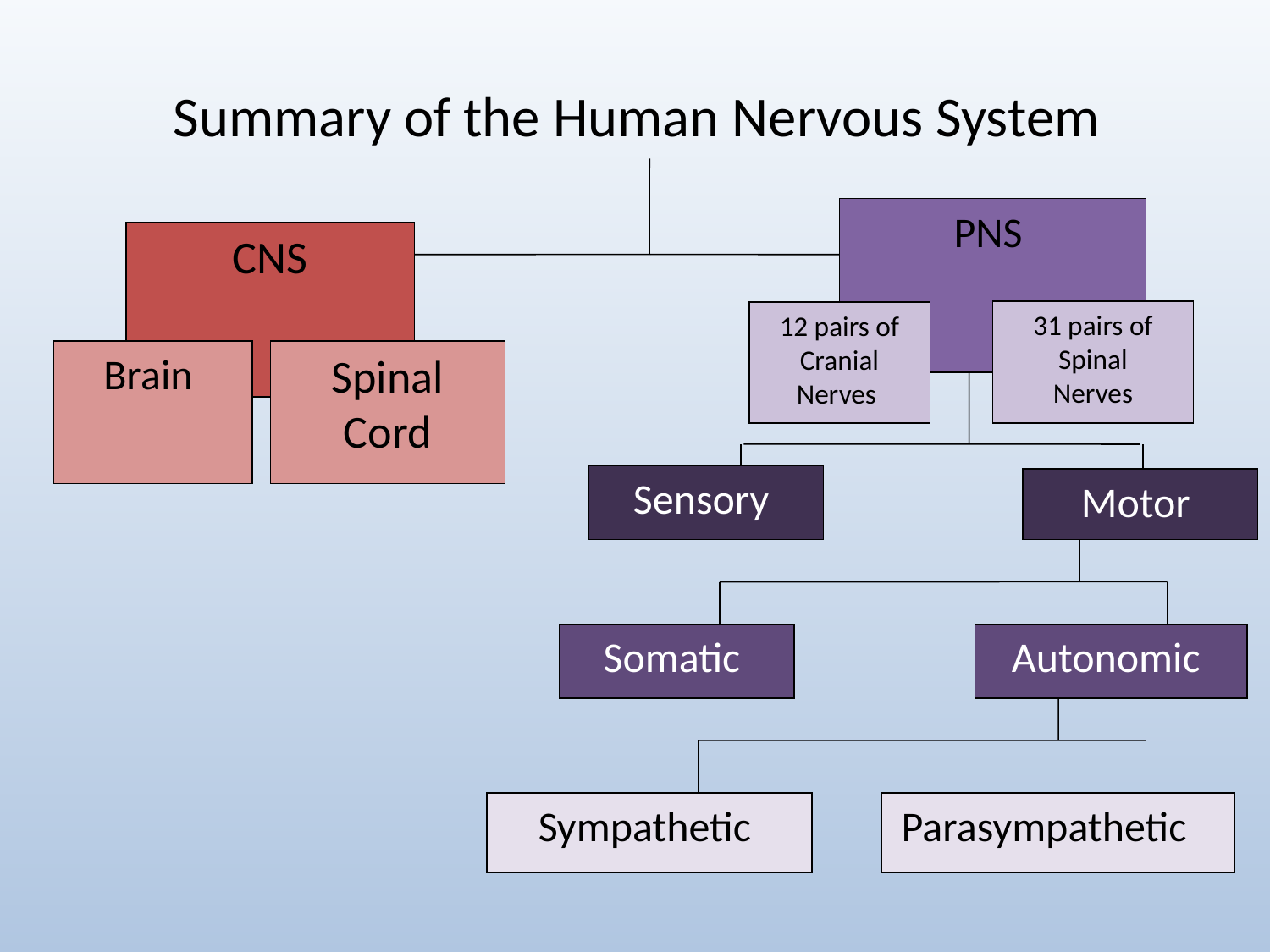

Summary of the Human Nervous System

PNS
CNS

31 pairs of Spinal
Nerves
12 pairs of Cranial Nerves
Brain
Spinal Cord

Sensory
Motor

Somatic
Autonomic

Sympathetic
Parasympathetic